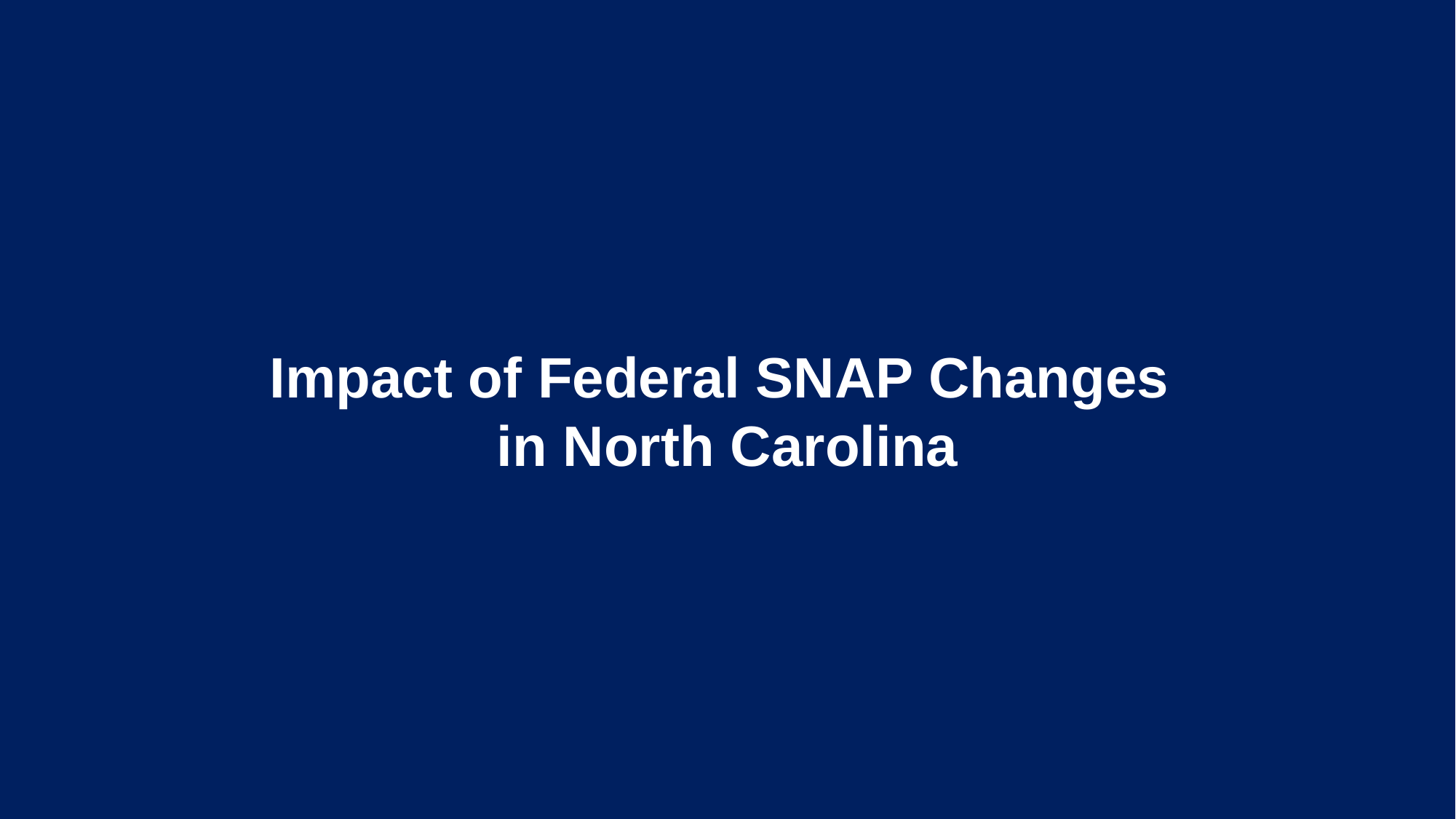

Impact of Federal SNAP Changes
in North Carolina